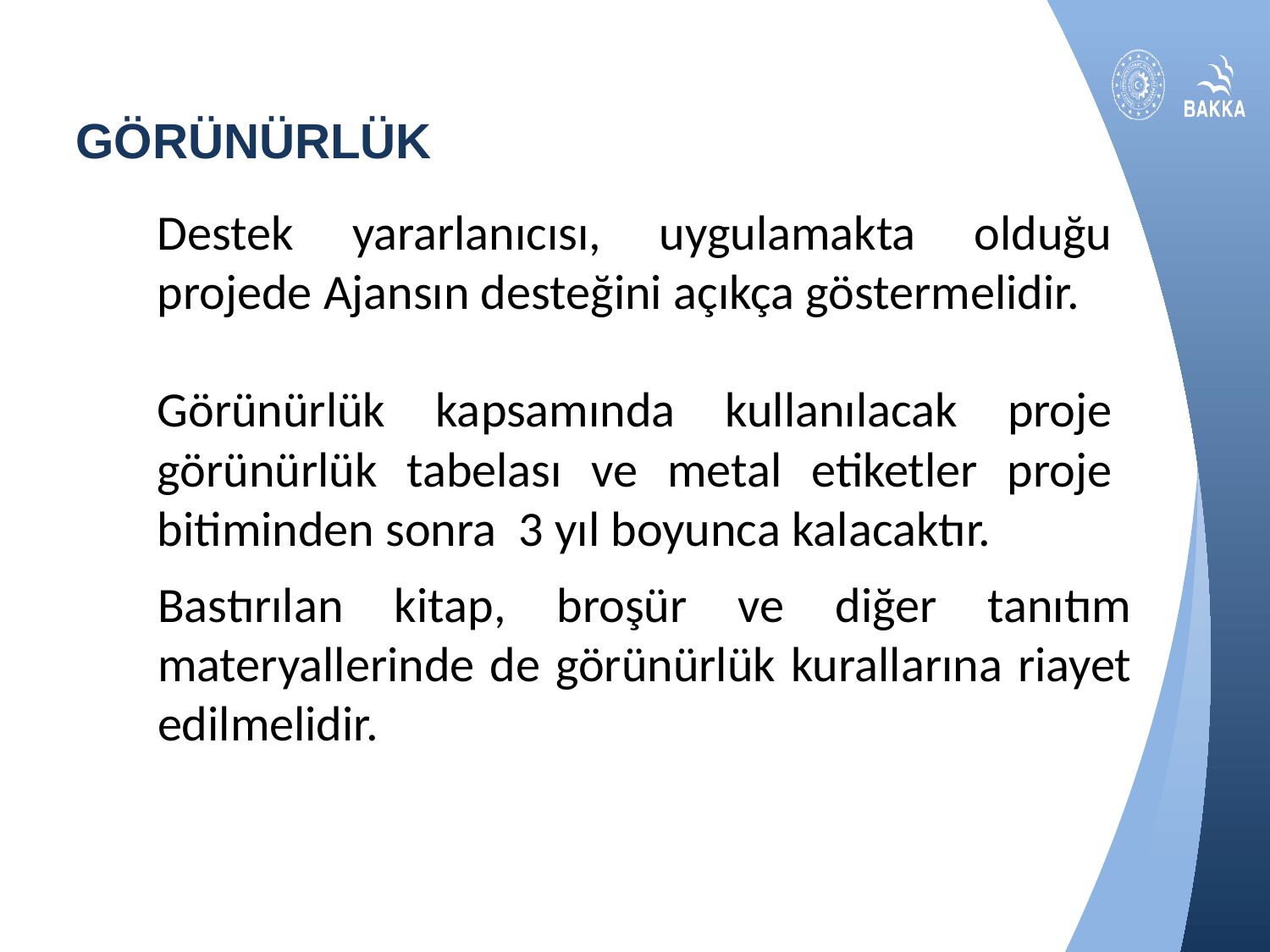

#
GÖRÜNÜRLÜK

Destek yararlanıcısı, uygulamakta olduğu projede Ajansın desteğini açıkça göstermelidir.

Görünürlük kapsamında kullanılacak proje görünürlük tabelası ve metal etiketler proje bitiminden sonra  3 yıl boyunca kalacaktır.
Bastırılan kitap, broşür ve diğer tanıtım materyallerinde de görünürlük kurallarına riayet edilmelidir.